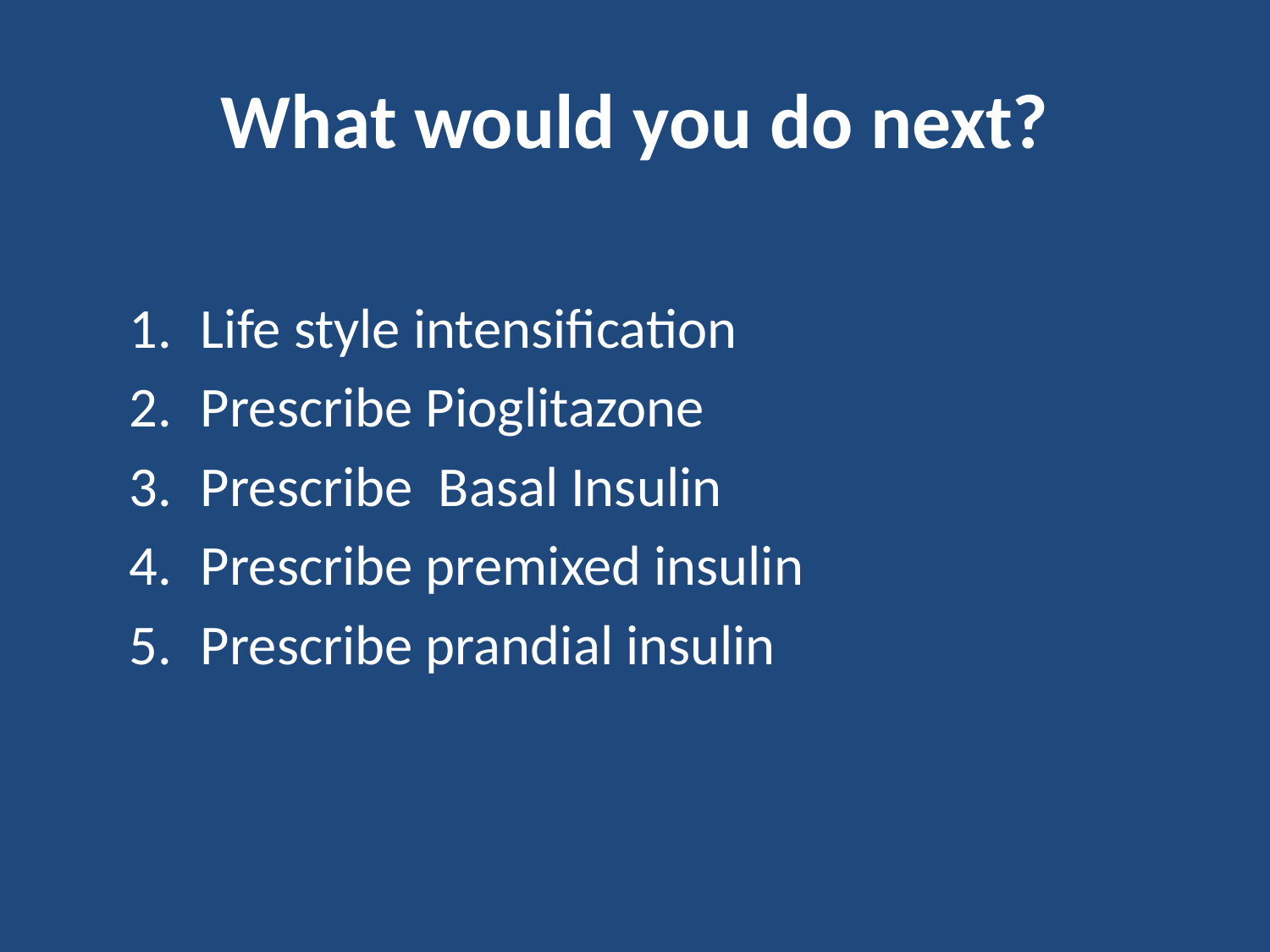

# What would you do next?
Life style intensification
Prescribe Pioglitazone
Prescribe  Basal Insulin
Prescribe premixed insulin
Prescribe prandial insulin